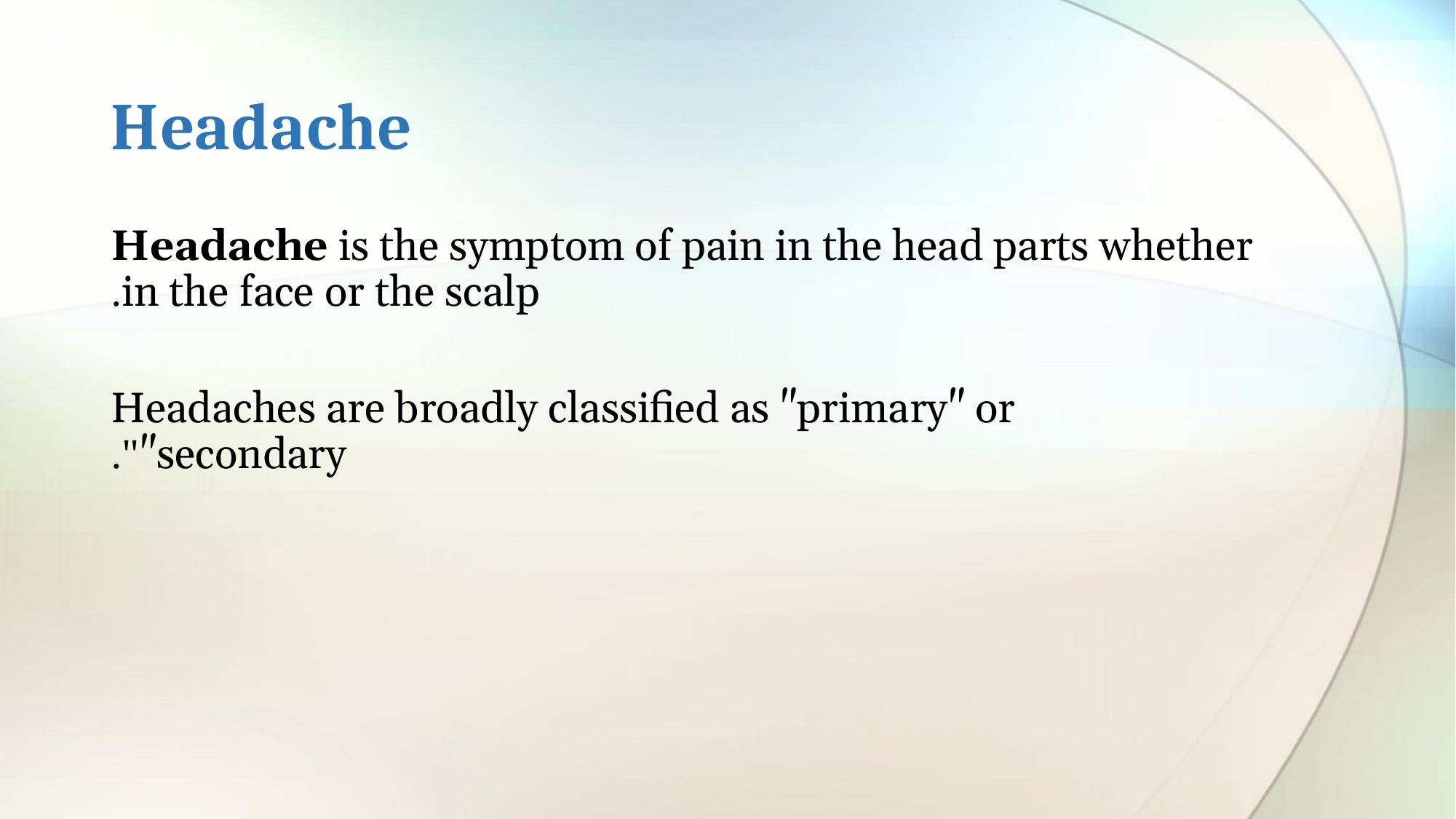

# Headache
Headache is the symptom of pain in the head parts whether in the face or the scalp.

Headaches are broadly classified as "primary" or "secondary".